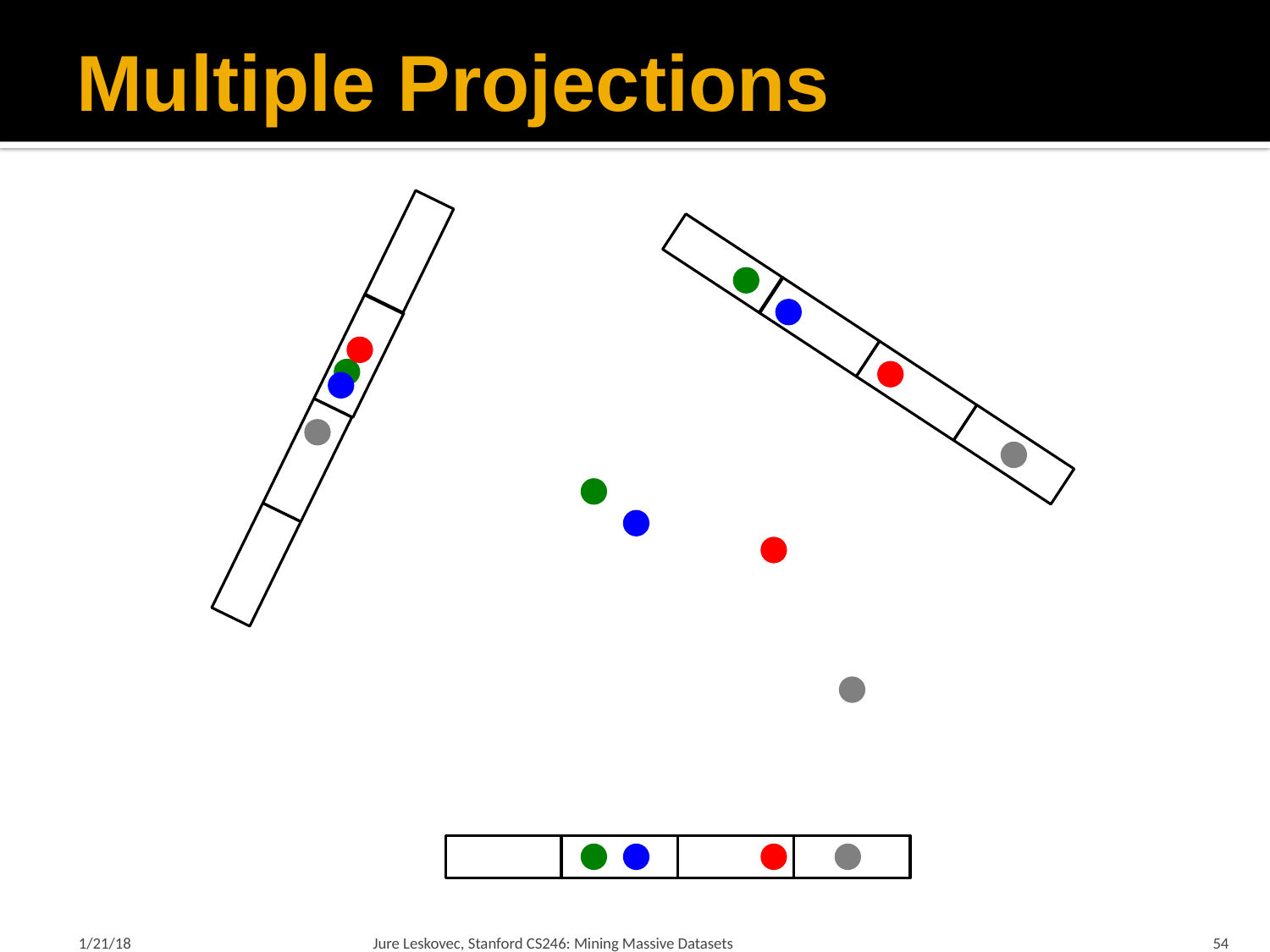

# Multiple Projections

v
v

v
v

v
v

v
v

1/21/18
Jure Leskovec, Stanford CS246: Mining Massive Datasets
54